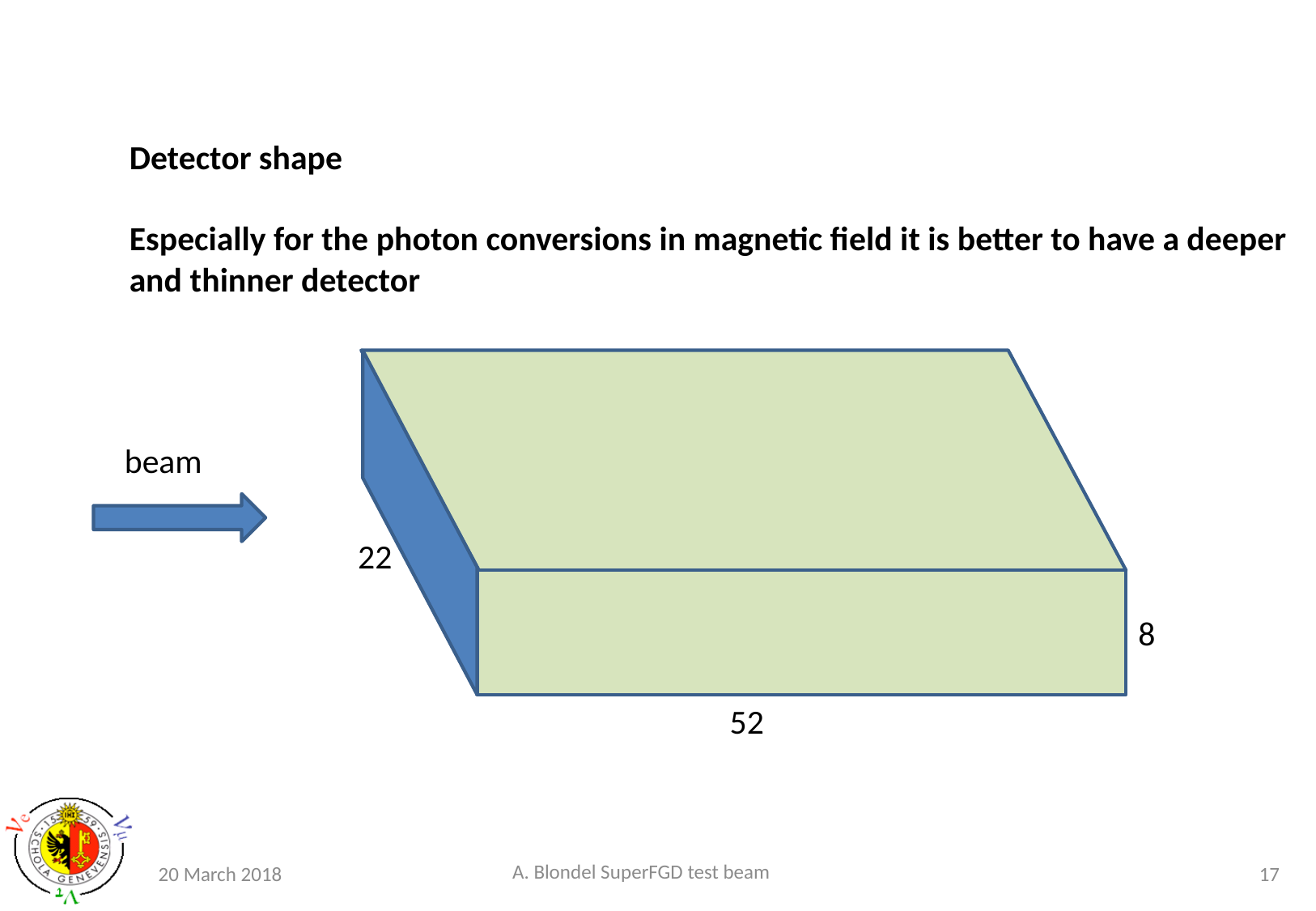

Detector shape

Especially for the photon conversions in magnetic field it is better to have a deeper
and thinner detector

beam

22
8
52
20 March 2018
17
A. Blondel SuperFGD test beam